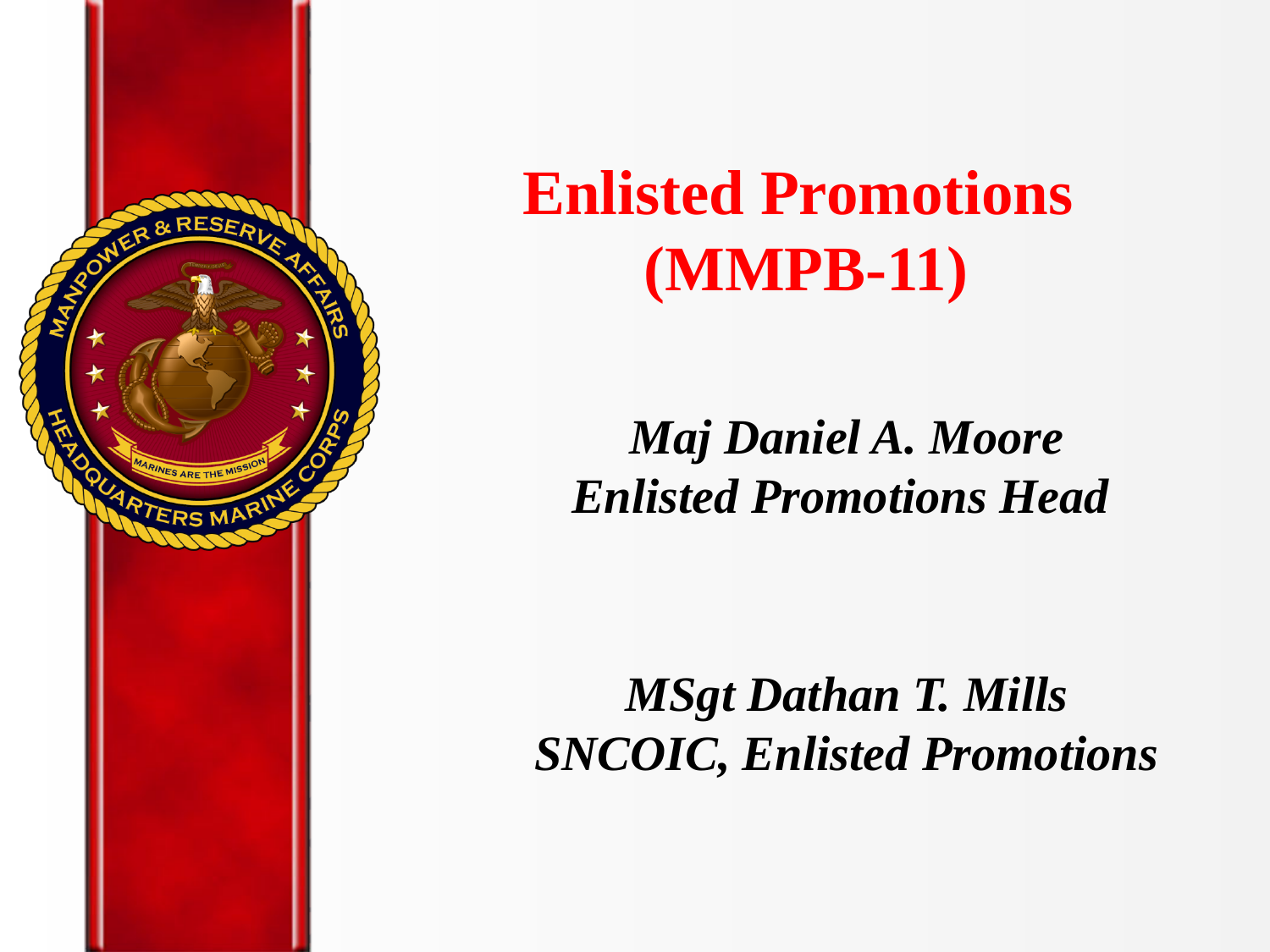

# Enlisted Promotions (MMPB-11)
Maj Daniel A. Moore
Enlisted Promotions Head

MSgt Dathan T. Mills
SNCOIC, Enlisted Promotions